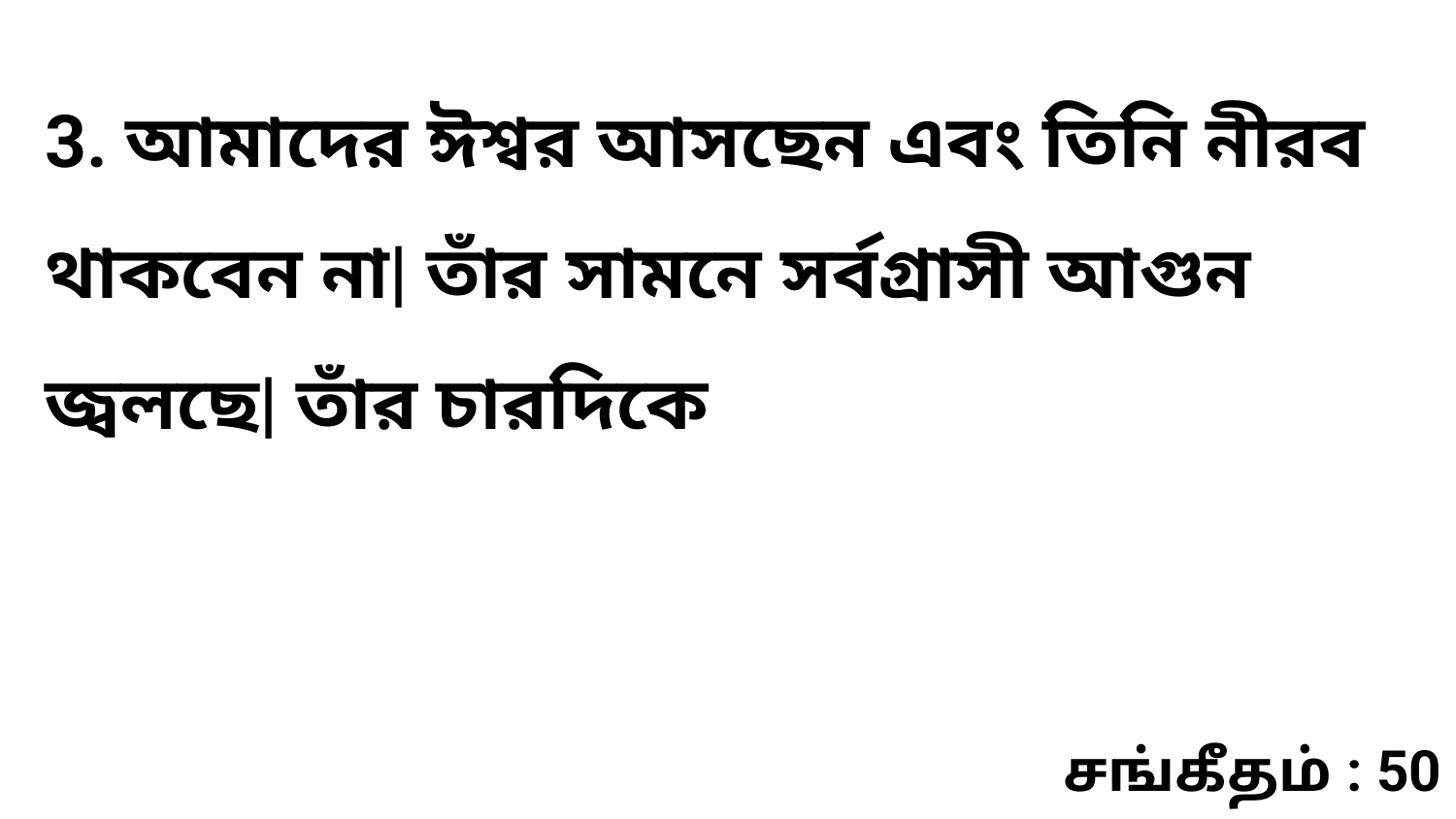

3. আমাদের ঈশ্বর আসছেন এবং তিনি নীরব থাকবেন না| তাঁর সামনে সর্বগ্রাসী আগুন জ্বলছে| তাঁর চারদিকে
சங்கீதம் : 50